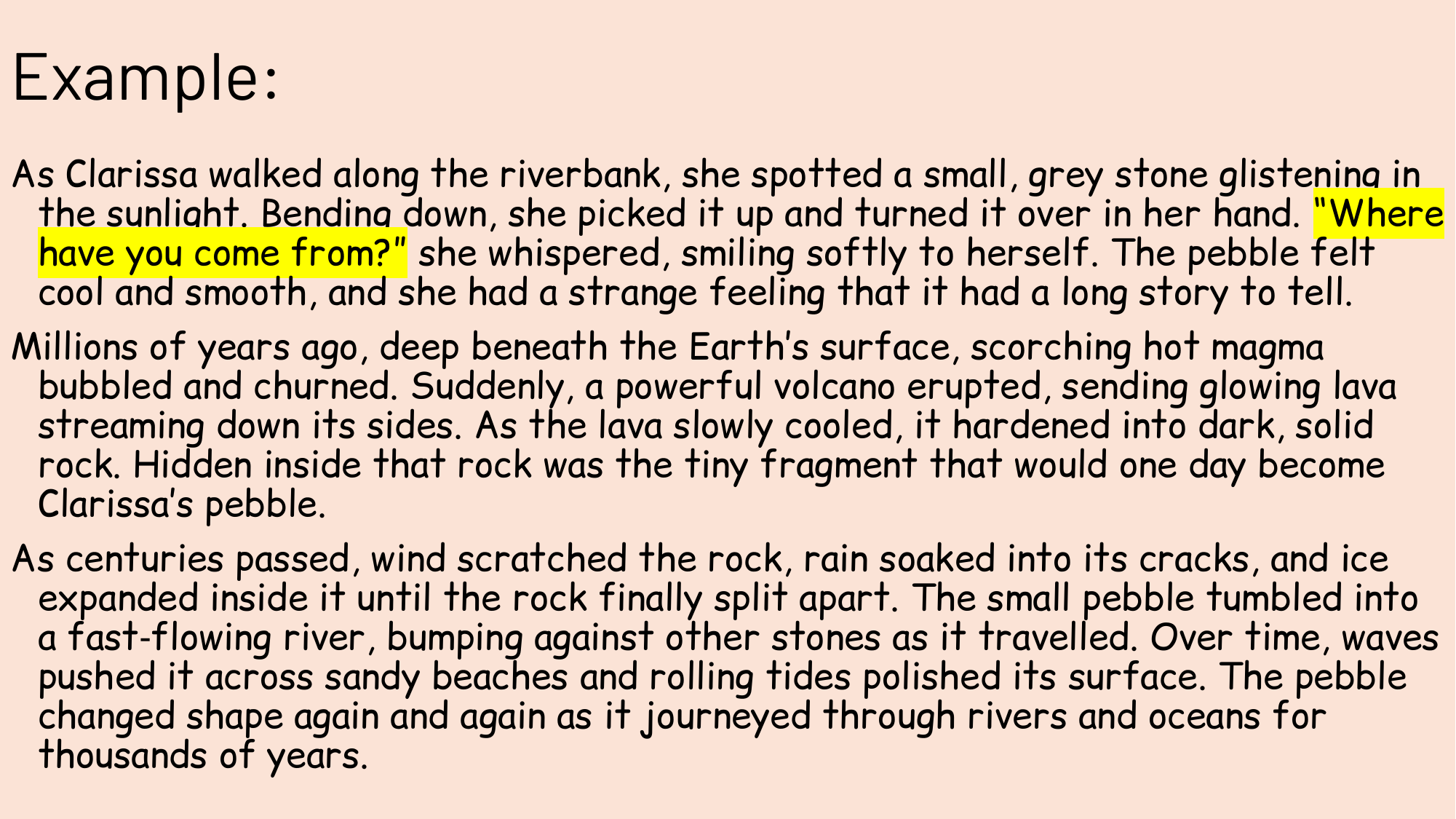

# Example:
As Clarissa walked along the riverbank, she spotted a small, grey stone glistening in the sunlight. Bending down, she picked it up and turned it over in her hand. “Where have you come from?” she whispered, smiling softly to herself. The pebble felt cool and smooth, and she had a strange feeling that it had a long story to tell.
Millions of years ago, deep beneath the Earth’s surface, scorching hot magma bubbled and churned. Suddenly, a powerful volcano erupted, sending glowing lava streaming down its sides. As the lava slowly cooled, it hardened into dark, solid rock. Hidden inside that rock was the tiny fragment that would one day become Clarissa’s pebble.
As centuries passed, wind scratched the rock, rain soaked into its cracks, and ice expanded inside it until the rock finally split apart. The small pebble tumbled into a fast‑flowing river, bumping against other stones as it travelled. Over time, waves pushed it across sandy beaches and rolling tides polished its surface. The pebble changed shape again and again as it journeyed through rivers and oceans for thousands of years.